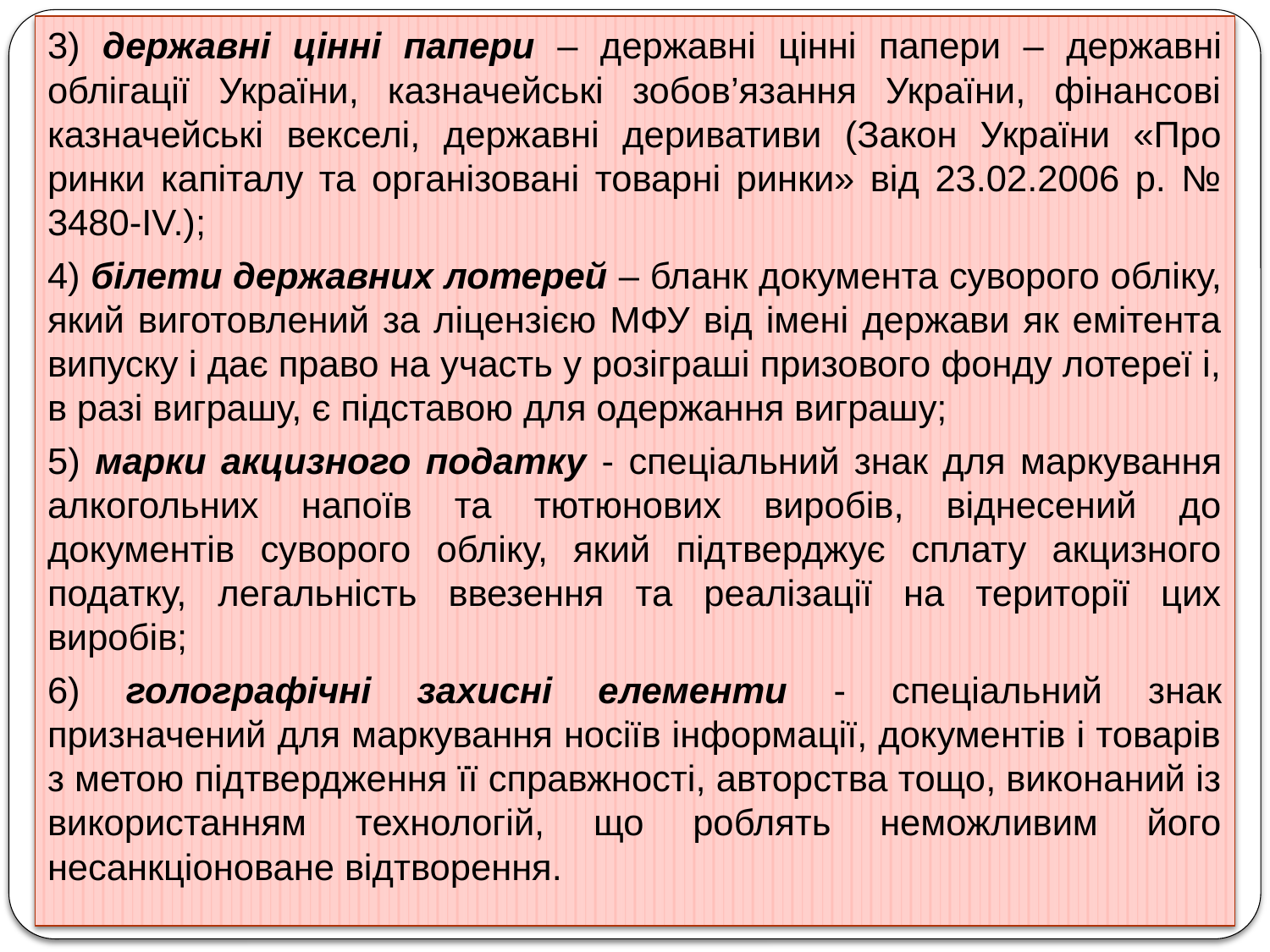

3) державні цінні папери – державні цінні папери – державні облігації України, казначейські зобов’язання України, фінансові казначейські векселі, державні деривативи (Закон України «Про ринки капіталу та організовані товарні ринки» від 23.02.2006 р. № 3480-IV.);
4) білети державних лотерей – бланк документа суворого обліку, який виготовлений за ліцензією МФУ від імені держави як емітента випуску і дає право на участь у розіграші призового фонду лотереї і, в разі виграшу, є підставою для одержання виграшу;
5) марки акцизного податку - спеціальний знак для маркування алкогольних напоїв та тютюнових виробів, віднесений до документів суворого обліку, який підтверджує сплату акцизного податку, легальність ввезення та реалізації на території цих виробів;
6) голографічні захисні елементи - спеціальний знак призначений для маркування носіїв інформації, документів і товарів з метою підтвердження її справжності, авторства тощо, виконаний із використанням технологій, що роблять неможливим його несанкціоноване відтворення.